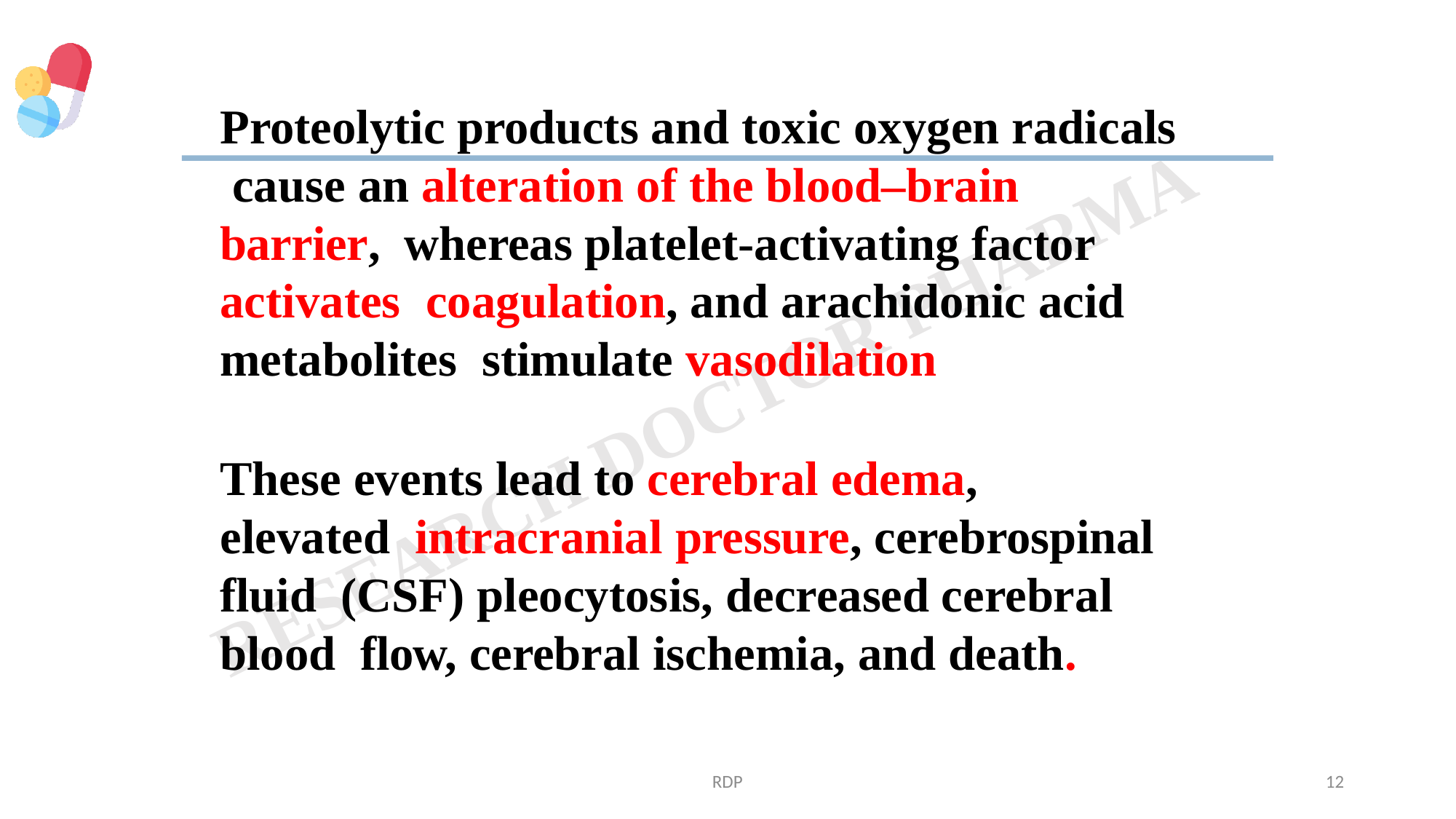

Proteolytic products and toxic oxygen radicals  cause an alteration of the blood–brain barrier,  whereas platelet-activating factor activates  coagulation, and arachidonic acid metabolites  stimulate vasodilation

These events lead to cerebral edema, elevated  intracranial pressure, cerebrospinal fluid  (CSF) pleocytosis, decreased cerebral blood  flow, cerebral ischemia, and death.

RDP
12